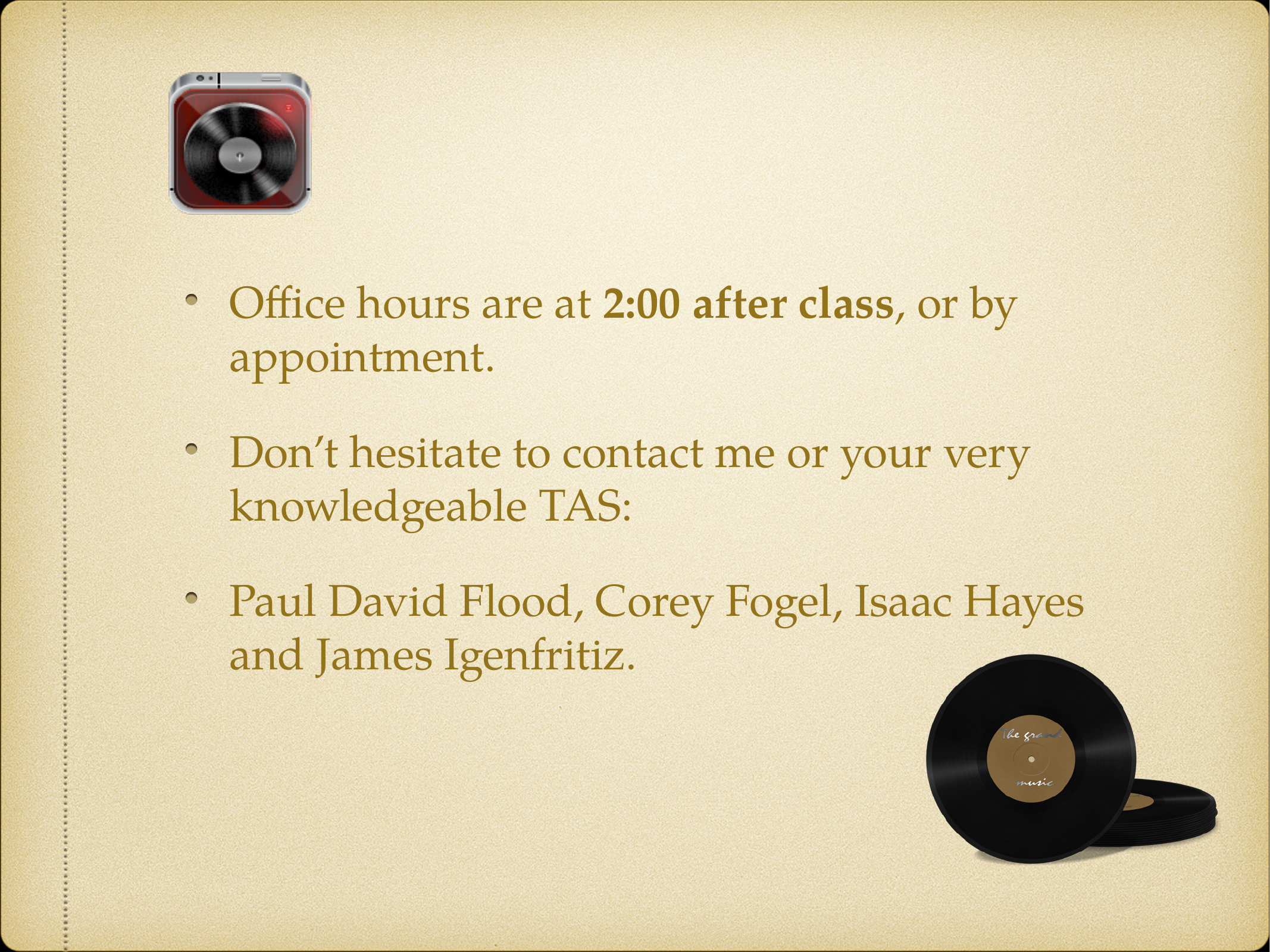

Office hours are at 2:00 after class, or by appointment.
Don’t hesitate to contact me or your very knowledgeable TAS:
Paul David Flood, Corey Fogel, Isaac Hayes and James Igenfritiz.